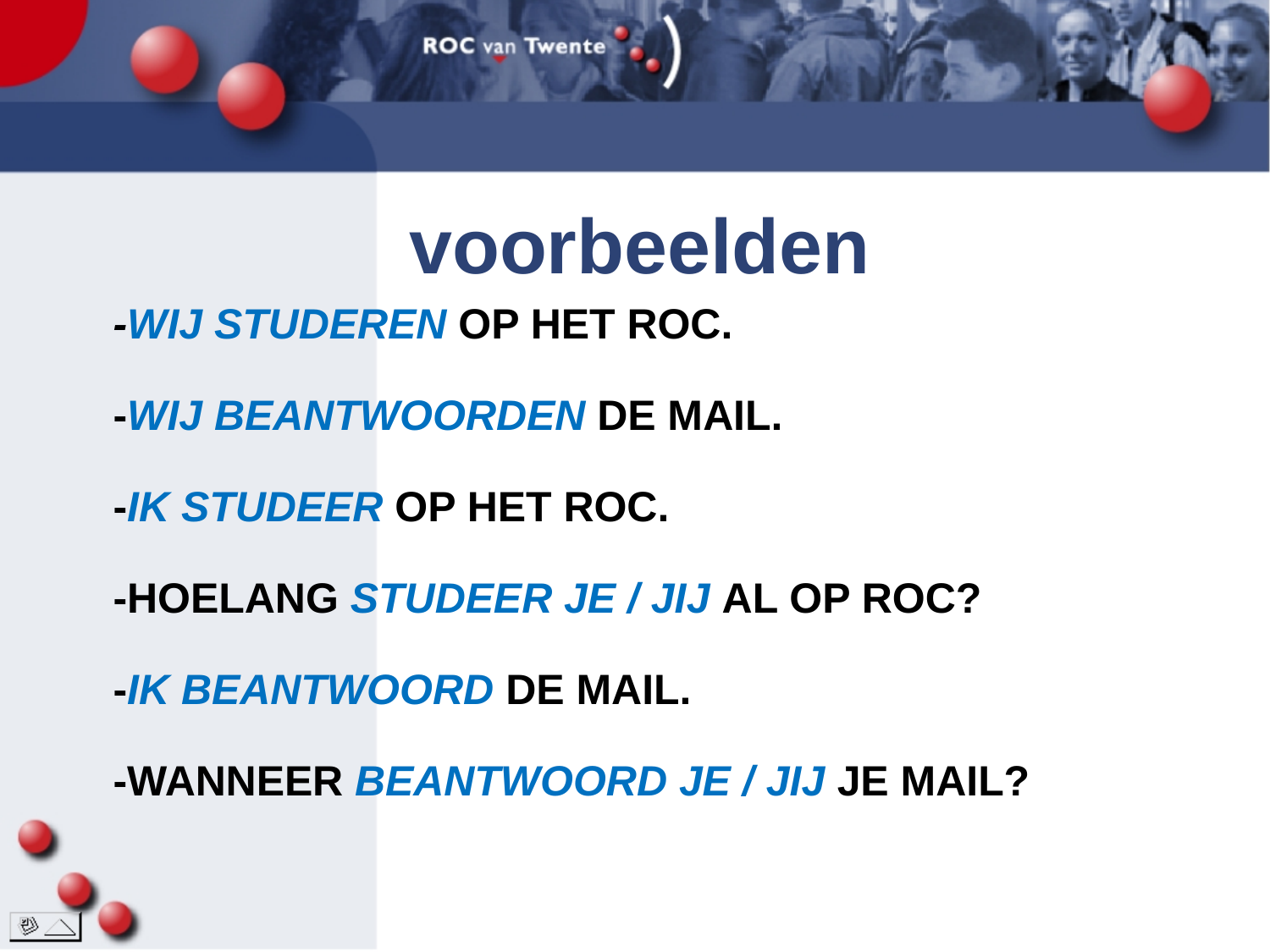

voorbeelden
# -Wij studeren op het roc. -Wij beantwoorden de mail. -Ik studeer op het roc. -Hoelang studeer je / jij al op roc? -Ik beantwoord de mail. -Wanneer beantwoord je / jij je mail?